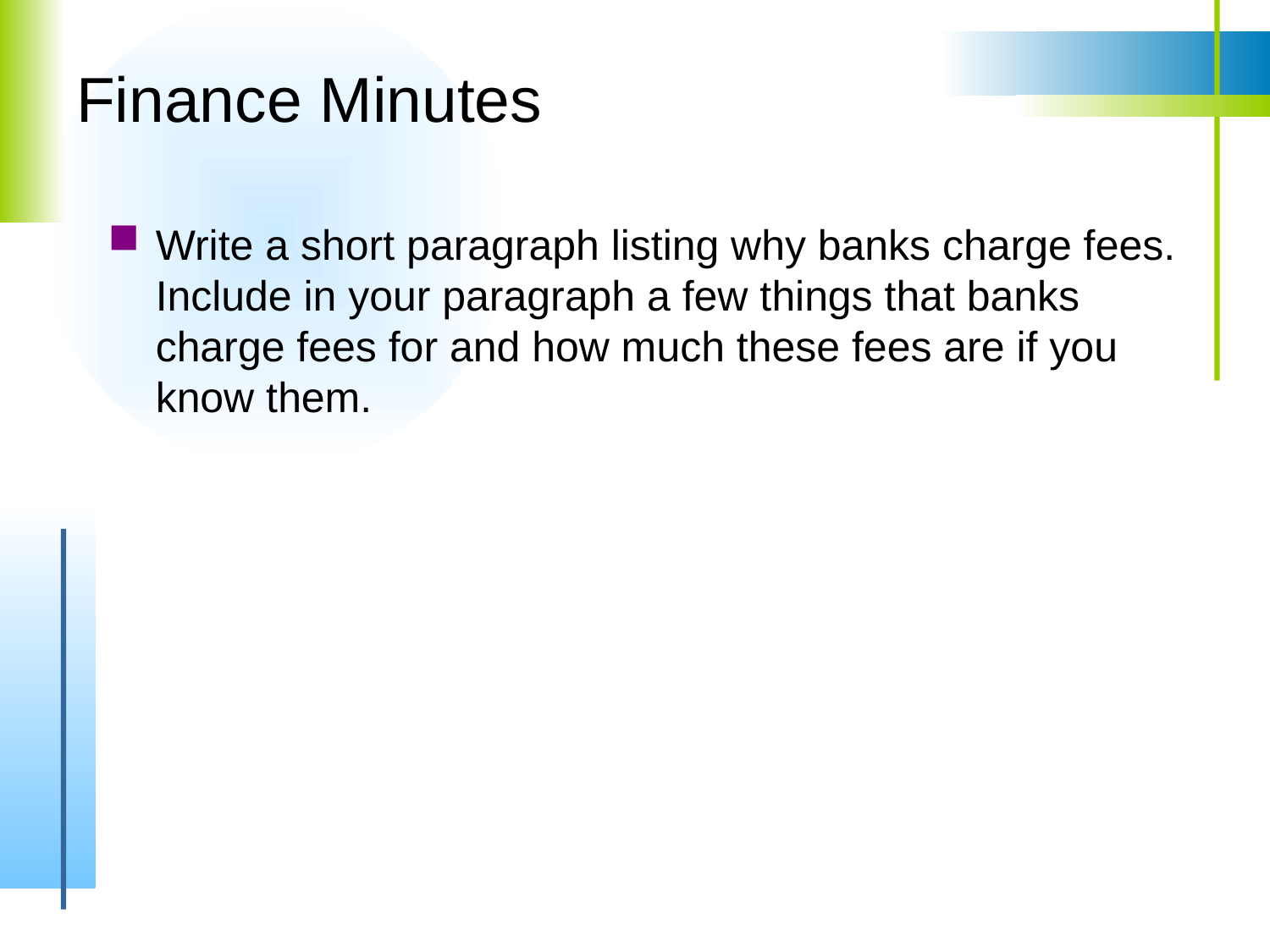

# Finance Minutes
Write a short paragraph listing why banks charge fees.  Include in your paragraph a few things that banks charge fees for and how much these fees are if you know them.